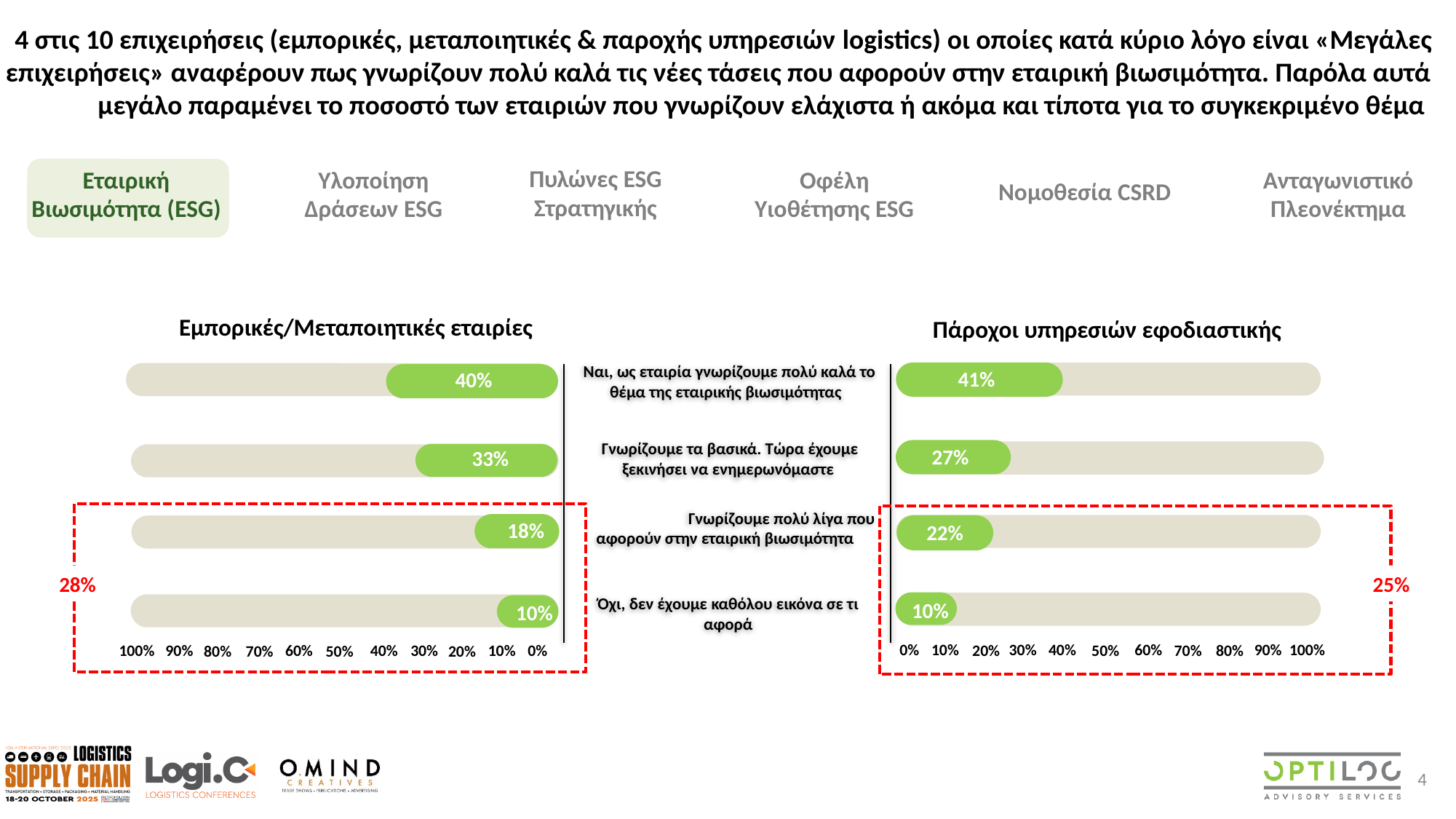

4 στις 10 επιχειρήσεις (εμπορικές, μεταποιητικές & παροχής υπηρεσιών logistics) οι οποίες κατά κύριο λόγο είναι «Μεγάλες επιχειρήσεις» αναφέρουν πως γνωρίζουν πολύ καλά τις νέες τάσεις που αφορούν στην εταιρική βιωσιμότητα. Παρόλα αυτά μεγάλο παραμένει το ποσοστό των εταιριών που γνωρίζουν ελάχιστα ή ακόμα και τίποτα για το συγκεκριμένο θέμα
Πυλώνες ESG Στρατηγικής

Εταιρική Βιωσιμότητα (ESG)
Υλοποίηση Δράσεων ESG
Οφέλη Υιοθέτησης ESG
Ανταγωνιστικό Πλεονέκτημα

Νομοθεσία CSRD

Εμπορικές/Μεταποιητικές εταιρίες
Πάροχοι υπηρεσιών εφοδιαστικής

 Ναι, ως εταιρία γνωρίζουμε πολύ καλά το θέμα της εταιρικής βιωσιμότητας
41%
40%

 Γνωρίζουμε τα βασικά. Τώρα έχουμε ξεκινήσει να ενημερωνόμαστε
27%
33%

 	Γνωρίζουμε πολύ λίγα που αφορούν στην εταιρική βιωσιμότητα

18%
22%
25%
28%

 Όχι, δεν έχουμε καθόλου εικόνα σε τι  αφορά
10%
10%
100%
10%
30%
60%
90%
40%
0%
80%
70%
20%
50%
100%
10%
30%
60%
90%
40%
0%
80%
70%
20%
50%
4